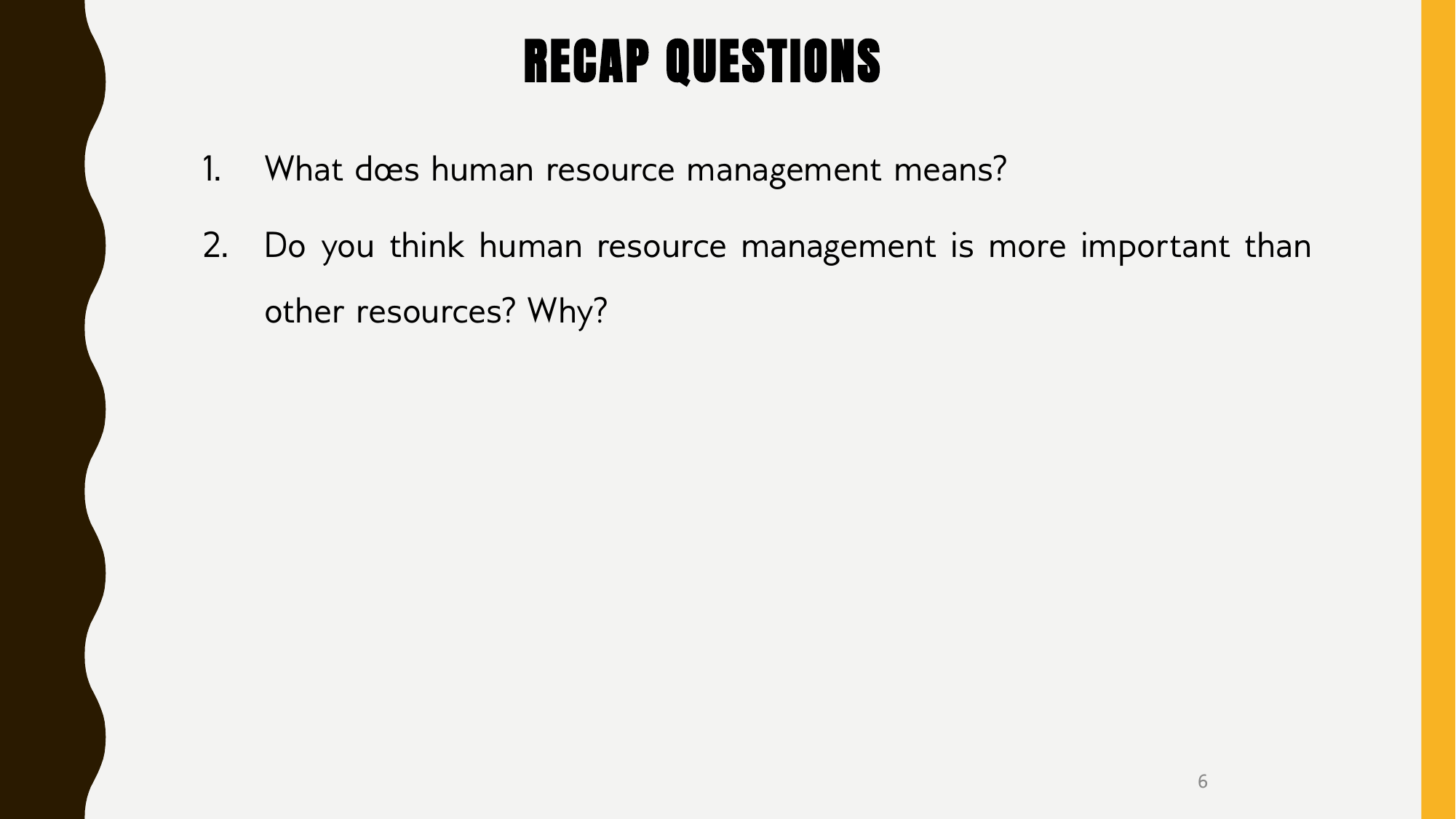

Recap questions
What does human resource management means?
Do you think human resource management is more important than other resources? Why?

6